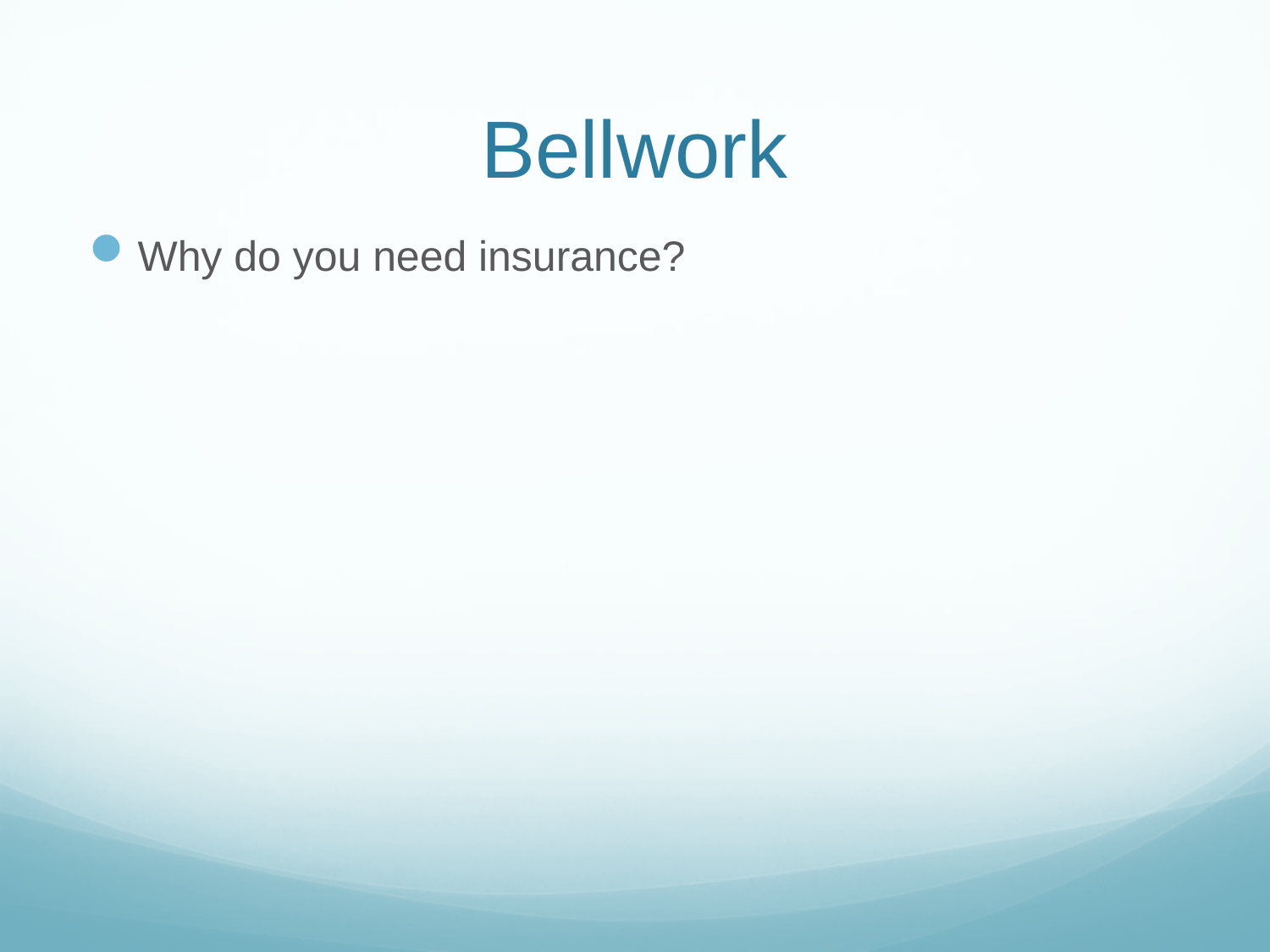

# Bellwork
Why do you need insurance?